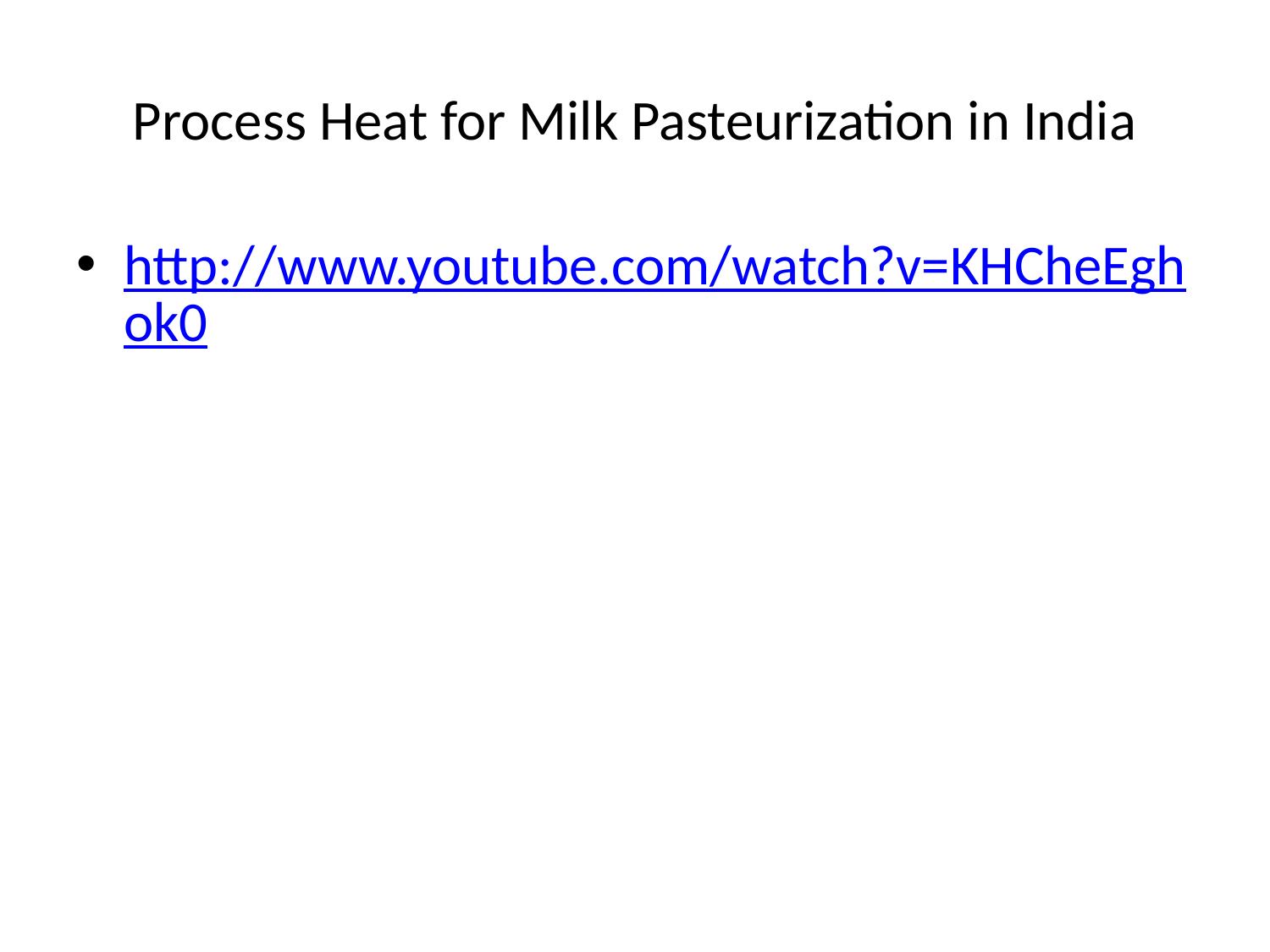

# Process Heat for Milk Pasteurization in India
http://www.youtube.com/watch?v=KHCheEghok0